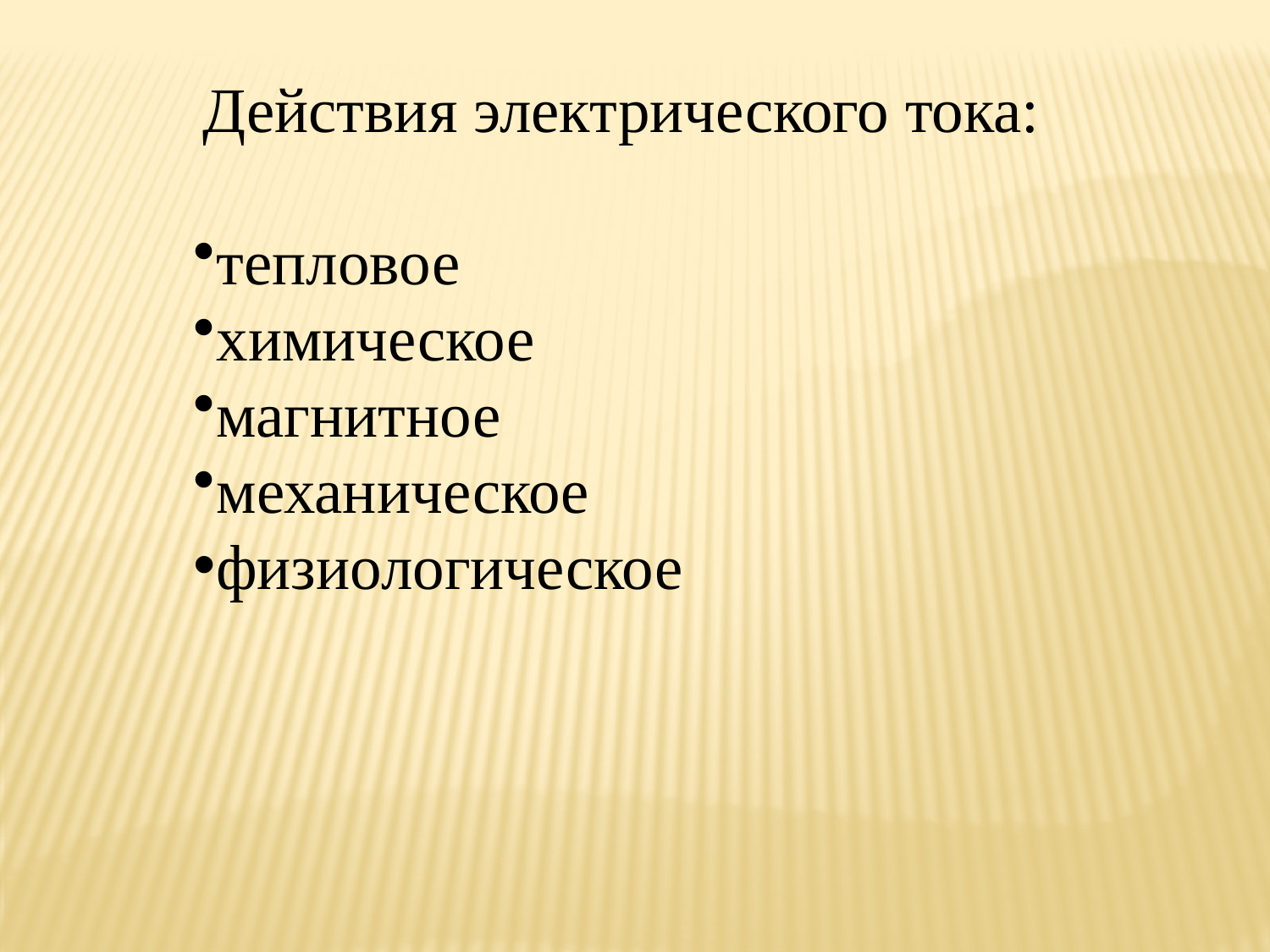

Действия электрического тока:

тепловое
химическое
магнитное
механическое
физиологическое